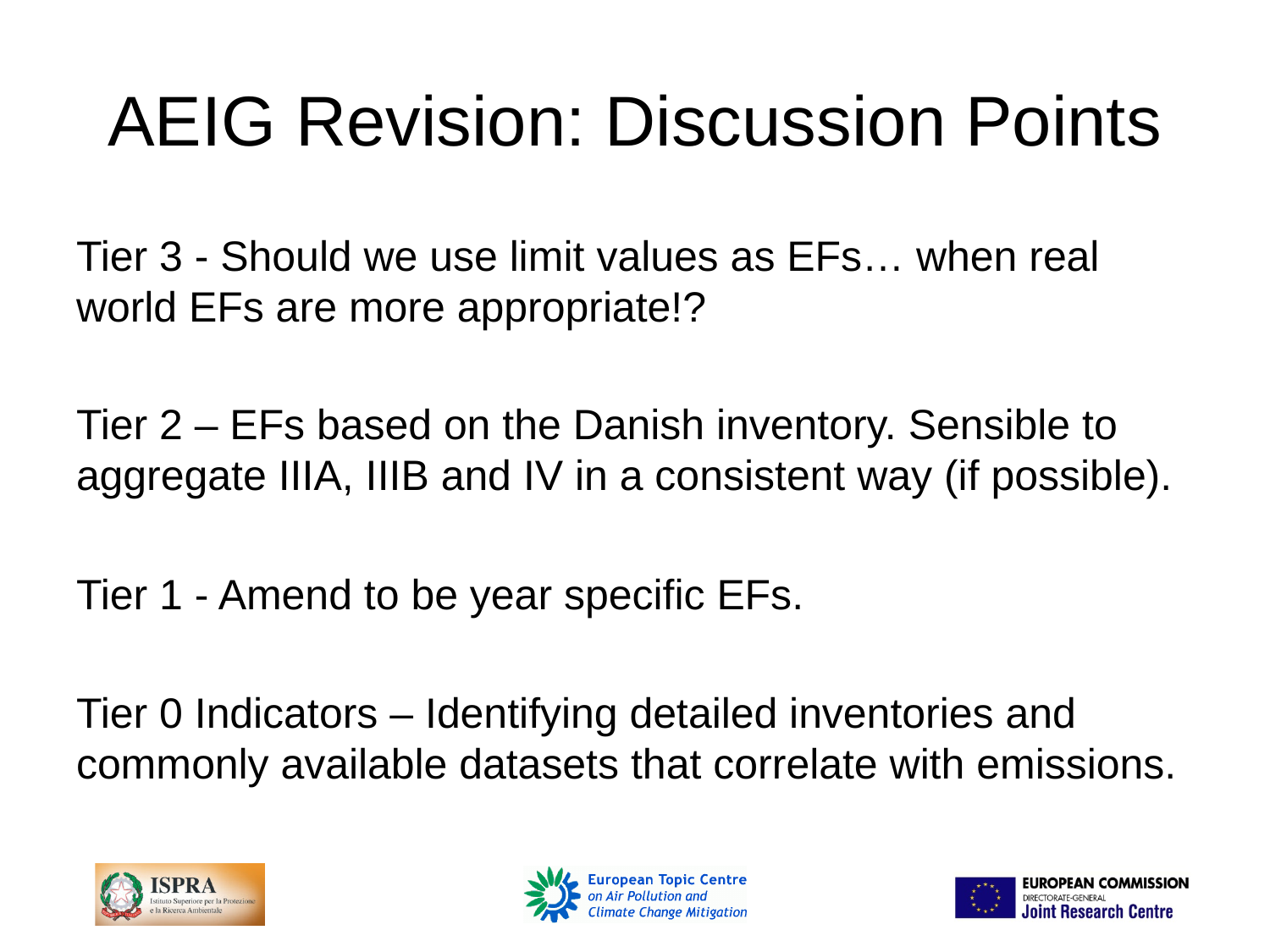

# AEIG Revision: Discussion Points
Tier 3 - Should we use limit values as EFs… when real world EFs are more appropriate!?

Tier 2 – EFs based on the Danish inventory. Sensible to aggregate IIIA, IIIB and IV in a consistent way (if possible).

Tier 1 - Amend to be year specific EFs.

Tier 0 Indicators – Identifying detailed inventories and commonly available datasets that correlate with emissions.